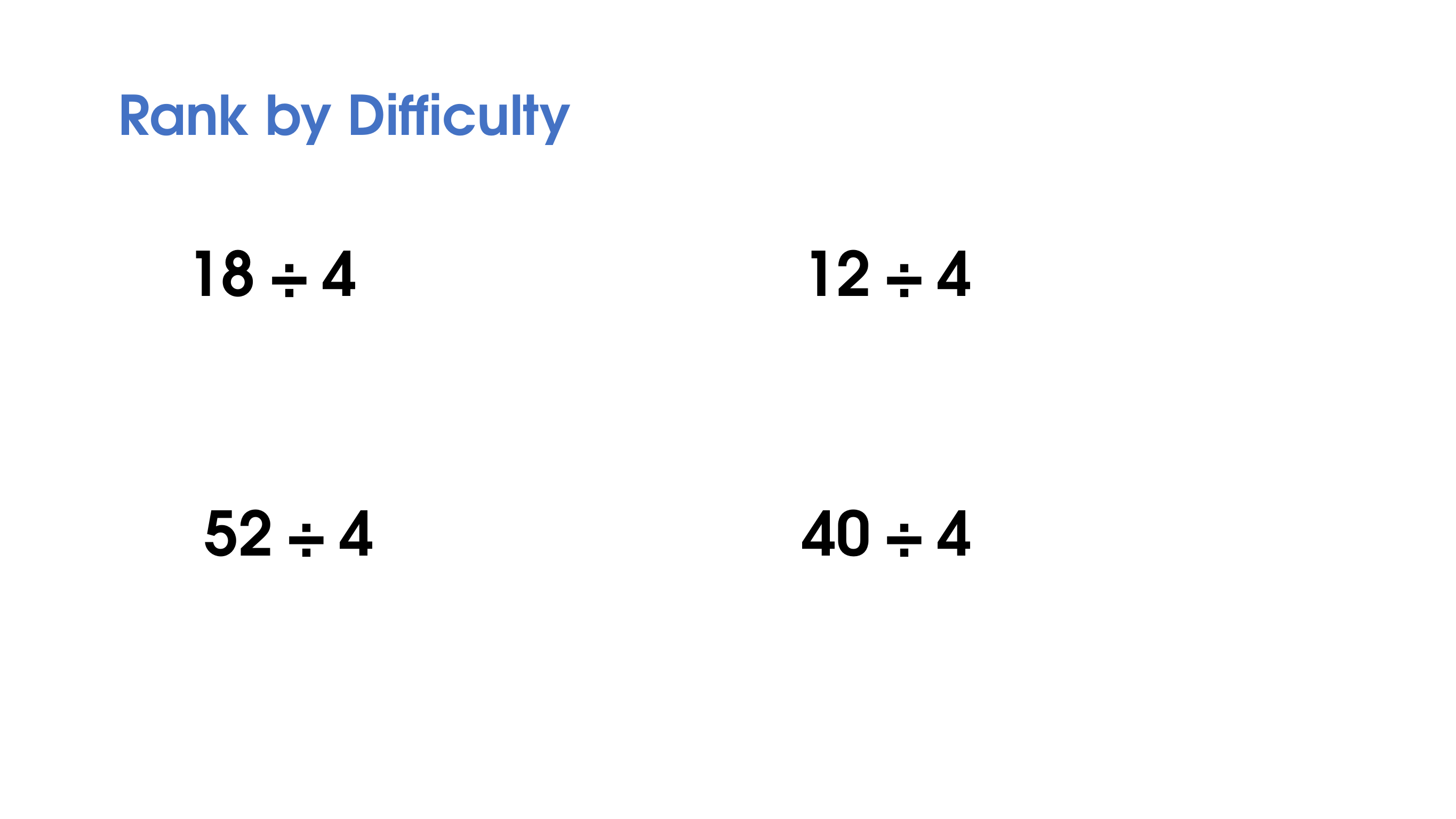

Rank by Difficulty
 18 ÷ 4
 12 ÷ 4
 52 ÷ 4
 40 ÷ 4